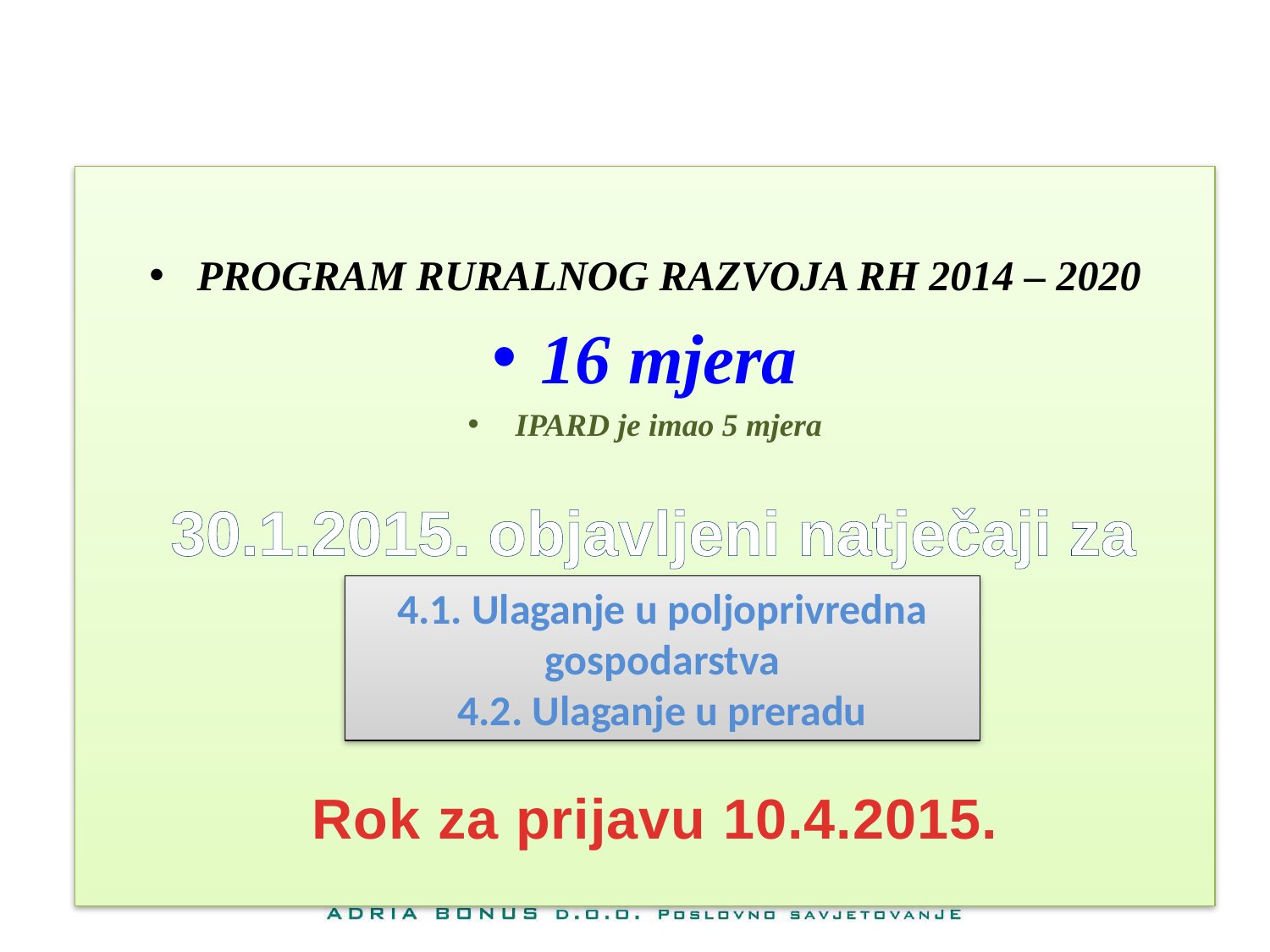

PROGRAM RURALNOG RAZVOJA RH 2014 – 2020
16 mjera
IPARD je imao 5 mjera

30.1.2015. objavljeni natječaji za
4.1. Ulaganje u poljoprivredna gospodarstva
4.2. Ulaganje u preradu
Rok za prijavu 10.4.2015.